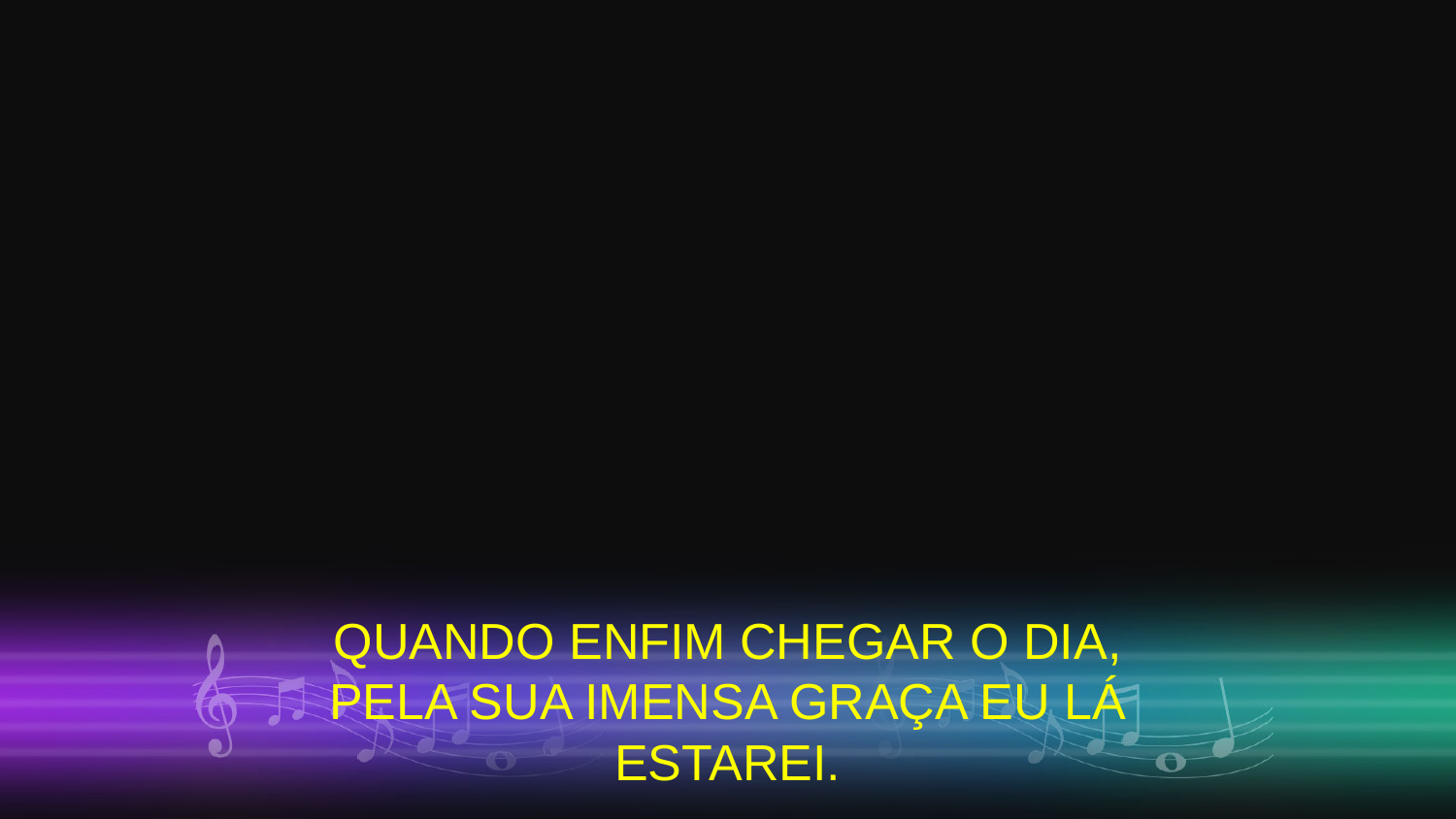

QUANDO ENFIM CHEGAR O DIA,
PELA SUA IMENSA GRAÇA EU LÁ ESTAREI.